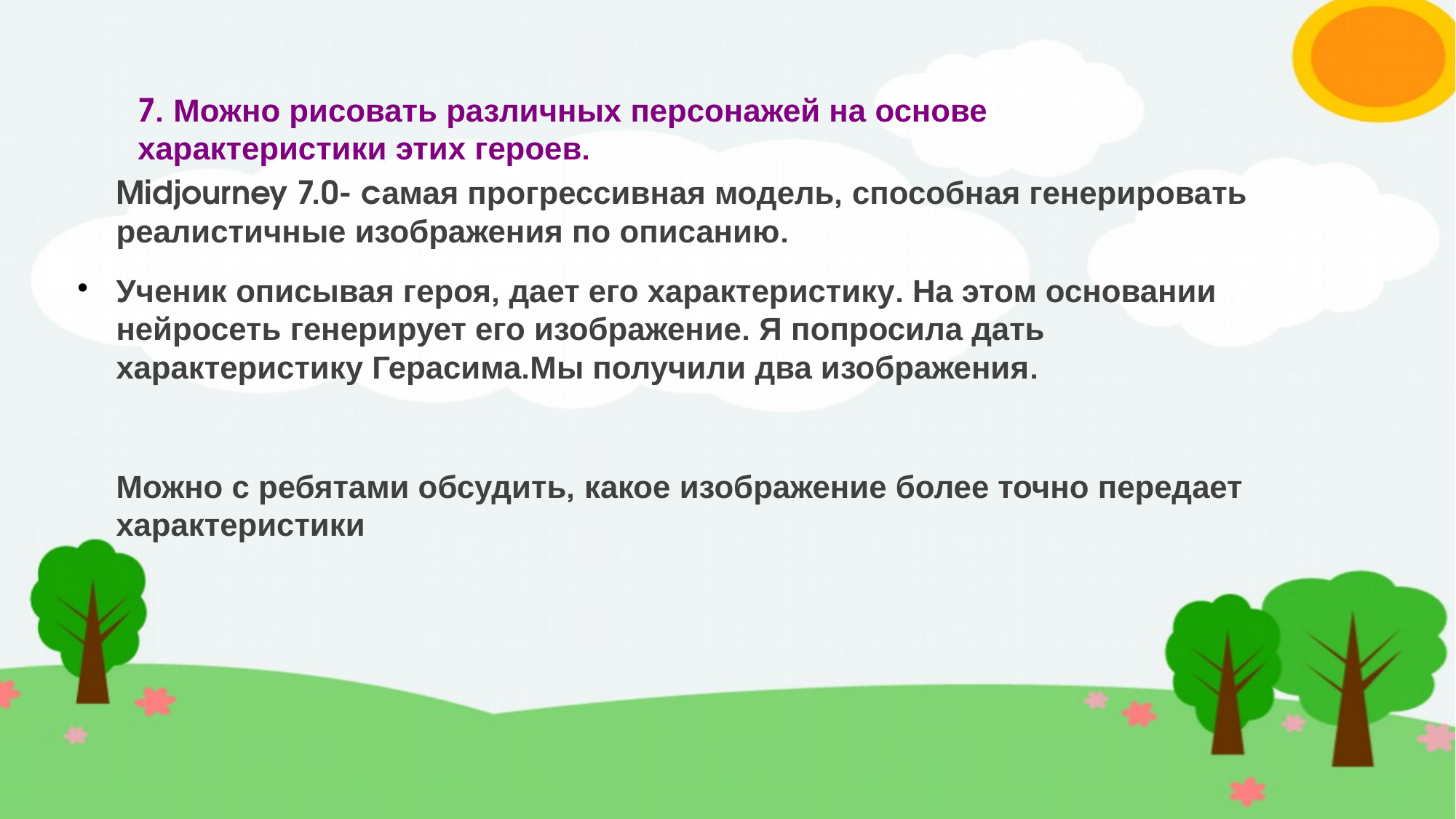

# 7. Можно рисовать различных персонажей на основе характеристики этих героев.
Midjourney 7.0- cамая прогрессивная модель, способная генерировать реалистичные изображения по описанию.
Ученик описывая героя, дает его характеристику. На этом основании  нейросеть генерирует его изображение. Я попросила дать характеристику Герасима.Мы получили два изображения.

Можно с ребятами обсудить, какое изображение более точно передает характеристики